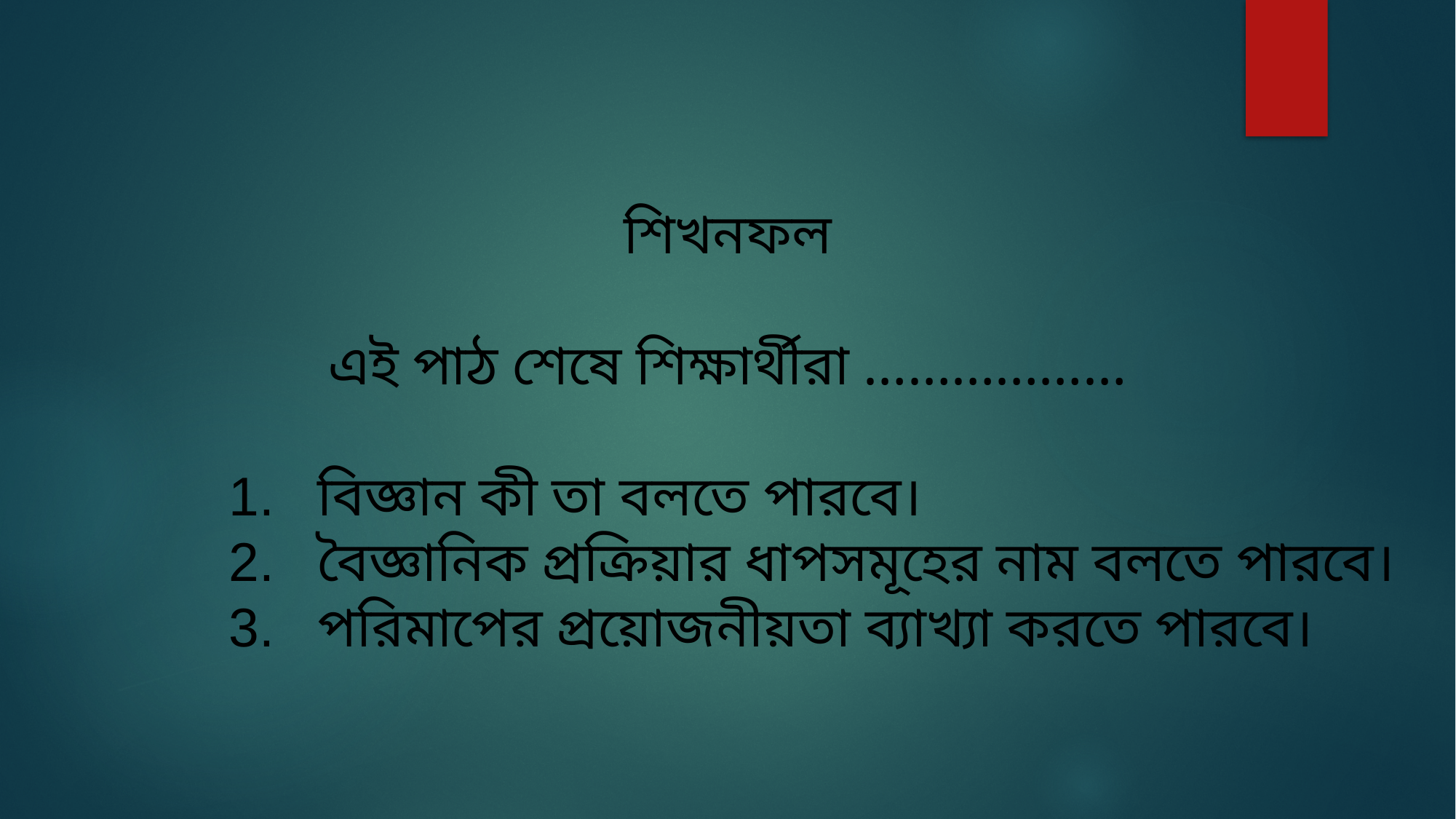

শিখনফল

এই পাঠ শেষে শিক্ষার্থীরা ………………

বিজ্ঞান কী তা বলতে পারবে।
বৈজ্ঞানিক প্রক্রিয়ার ধাপসমূহের নাম বলতে পারবে।
পরিমাপের প্রয়োজনীয়তা ব্যাখ্যা করতে পারবে।